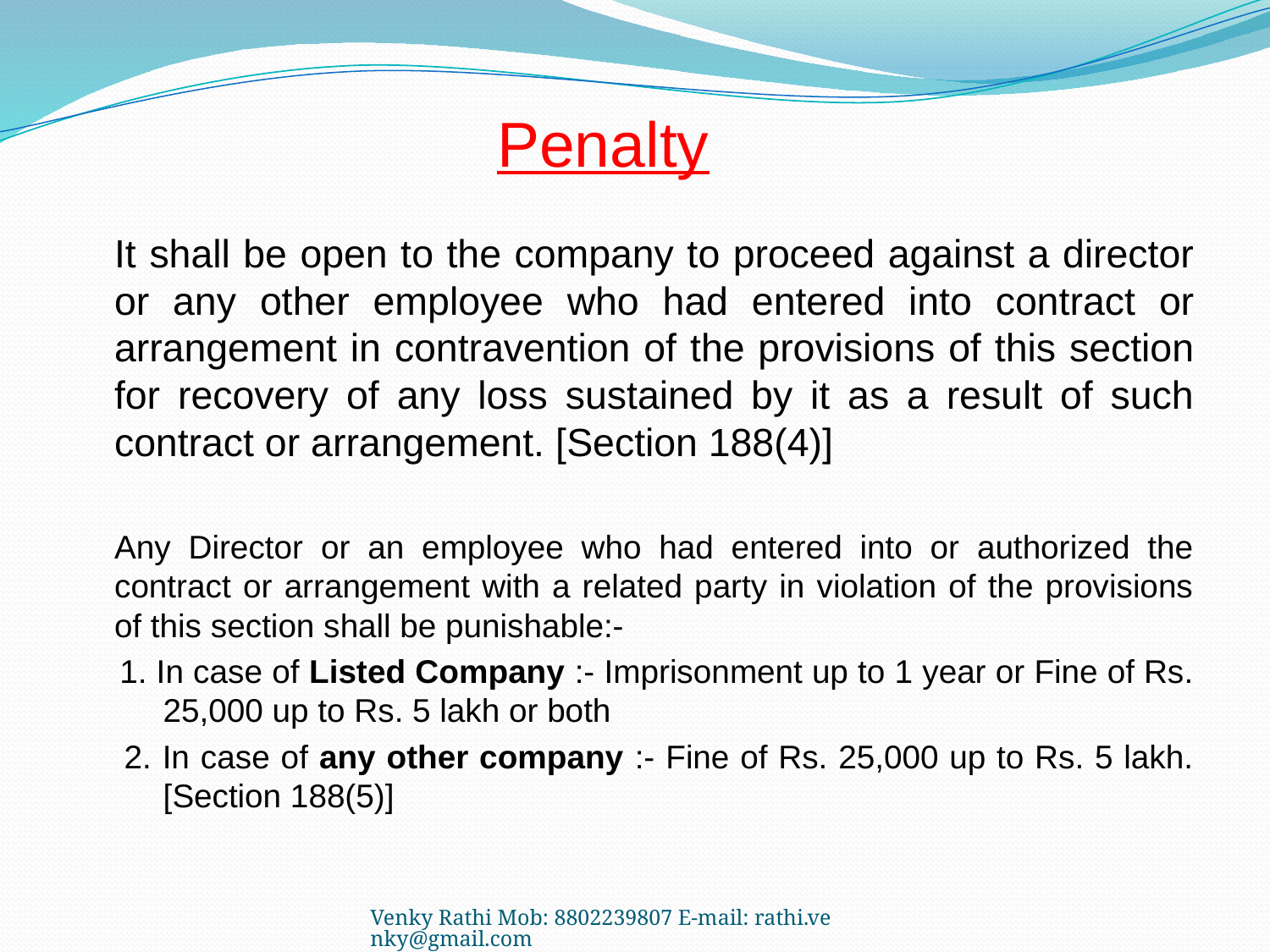

# Penalty
	It shall be open to the company to proceed against a director or any other employee who had entered into contract or arrangement in contravention of the provisions of this section for recovery of any loss sustained by it as a result of such contract or arrangement. [Section 188(4)]

	Any Director or an employee who had entered into or authorized the contract or arrangement with a related party in violation of the provisions of this section shall be punishable:-
   1. In case of Listed Company :- Imprisonment up to 1 year or Fine of Rs. 25,000 up to Rs. 5 lakh or both
   2. In case of any other company :- Fine of Rs. 25,000 up to Rs. 5 lakh. [Section 188(5)]
Venky Rathi Mob: 8802239807 E-mail: rathi.venky@gmail.com